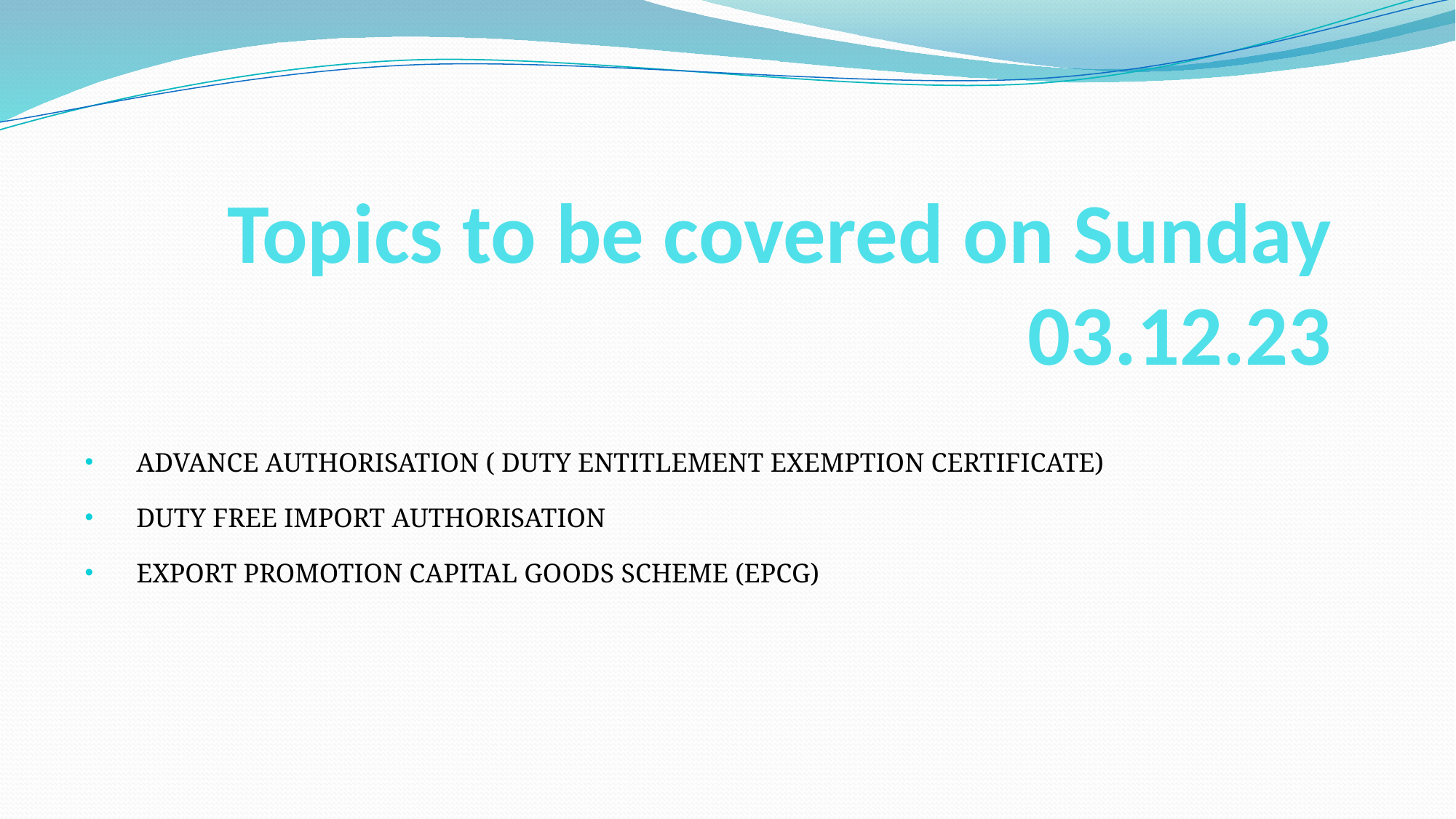

# Topics to be covered on Sunday 03.12.23

ADVANCE AUTHORISATION ( DUTY ENTITLEMENT EXEMPTION CERTIFICATE)
DUTY FREE IMPORT AUTHORISATION
EXPORT PROMOTION CAPITAL GOODS SCHEME (EPCG)